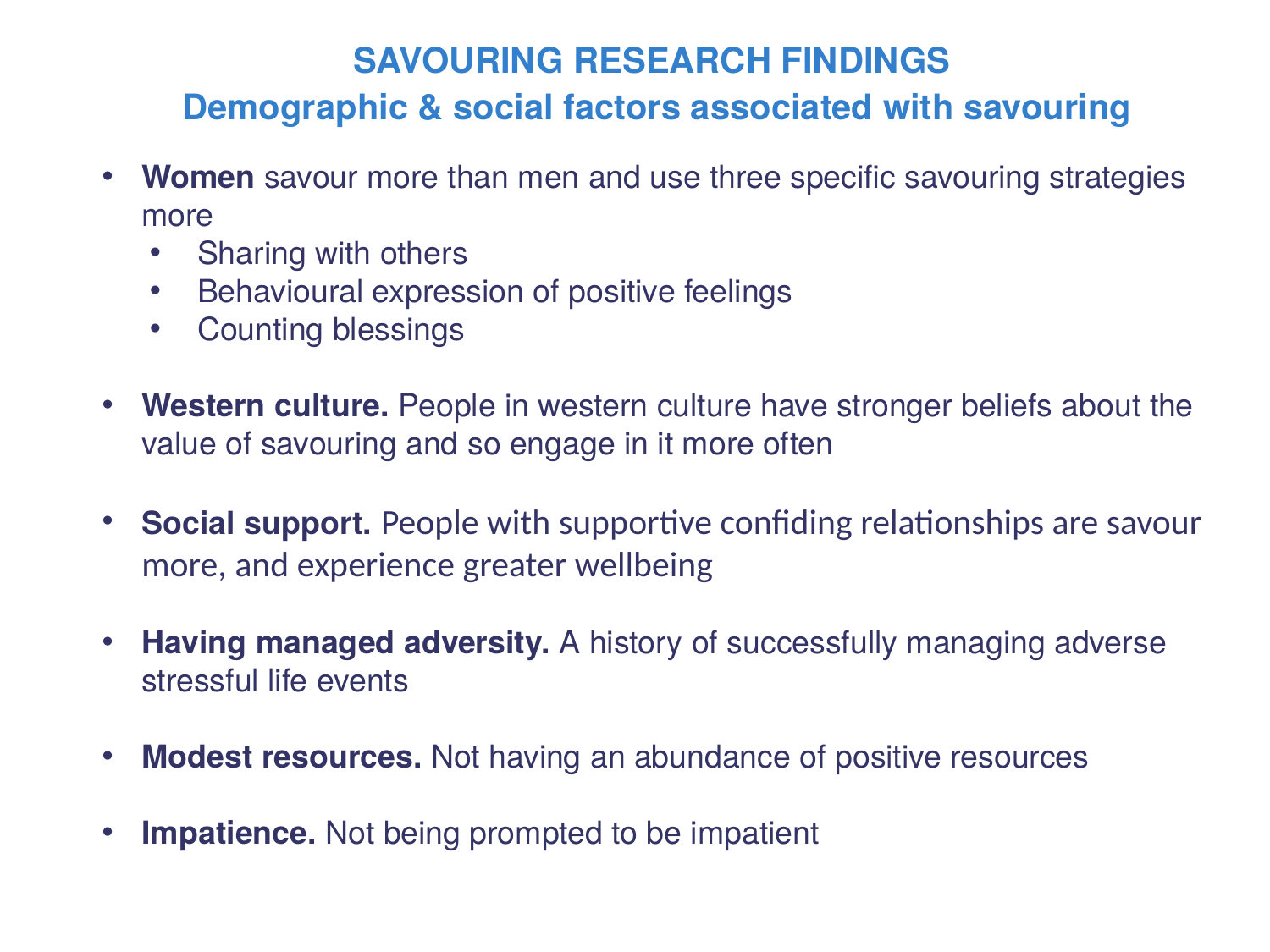

SAVOURING RESEARCH FINDINGS
Demographic & social factors associated with savouring

Women savour more than men and use three specific savouring strategies more
Sharing with others
Behavioural expression of positive feelings
Counting blessings

Western culture. People in western culture have stronger beliefs about the value of savouring and so engage in it more often

Social support. People with supportive confiding relationships are savour more, and experience greater wellbeing

Having managed adversity. A history of successfully managing adverse stressful life events

Modest resources. Not having an abundance of positive resources

Impatience. Not being prompted to be impatient